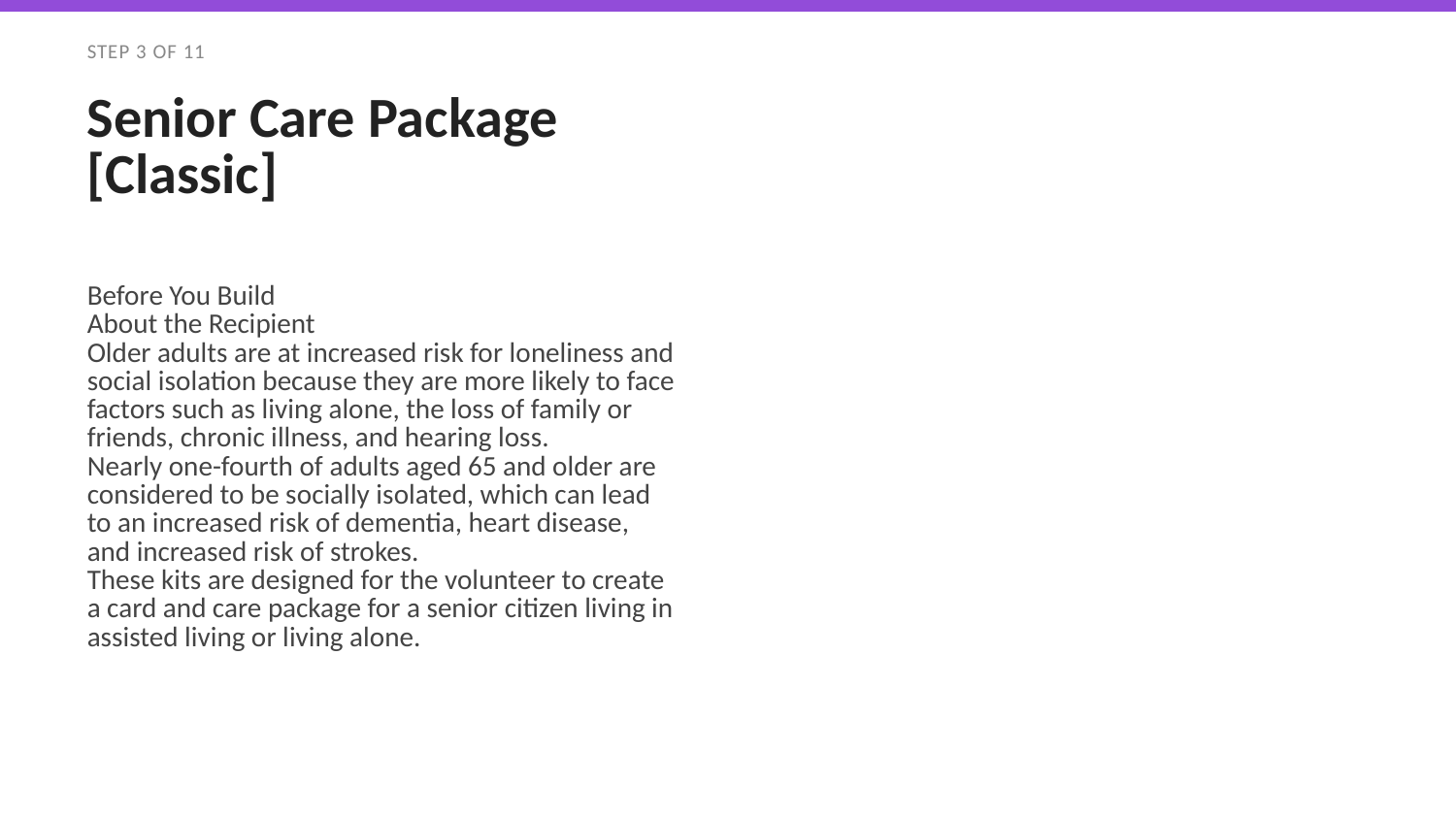

STEP 3 OF 11
Senior Care Package [Classic]
Before You Build
About the Recipient
Older adults are at increased risk for loneliness and social isolation because they are more likely to face factors such as living alone, the loss of family or friends, chronic illness, and hearing loss.
Nearly one-fourth of adults aged 65 and older are considered to be socially isolated, which can lead to an increased risk of dementia, heart disease, and increased risk of strokes.
These kits are designed for the volunteer to create a card and care package for a senior citizen living in assisted living or living alone.